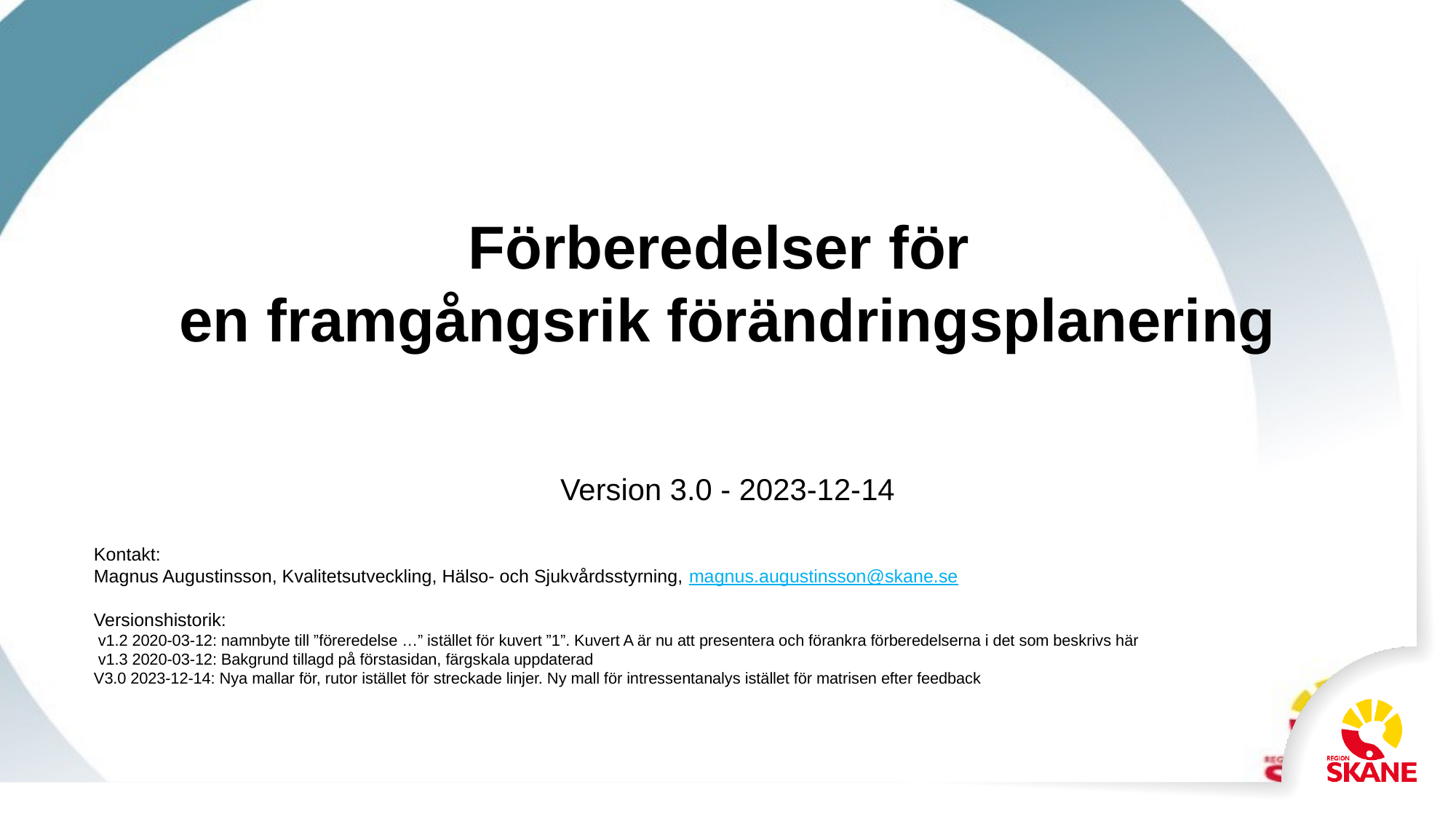

# Förberedelser för en framgångsrik förändringsplanering

Version 3.0 - 2023-12-14

Kontakt:
Magnus Augustinsson, Kvalitetsutveckling, Hälso- och Sjukvårdsstyrning, magnus.augustinsson@skane.se

Versionshistorik:
 v1.2 2020-03-12: namnbyte till ”föreredelse …” istället för kuvert ”1”. Kuvert A är nu att presentera och förankra förberedelserna i det som beskrivs här
 v1.3 2020-03-12: Bakgrund tillagd på förstasidan, färgskala uppdaterad
V3.0 2023-12-14: Nya mallar för, rutor istället för streckade linjer. Ny mall för intressentanalys istället för matrisen efter feedback